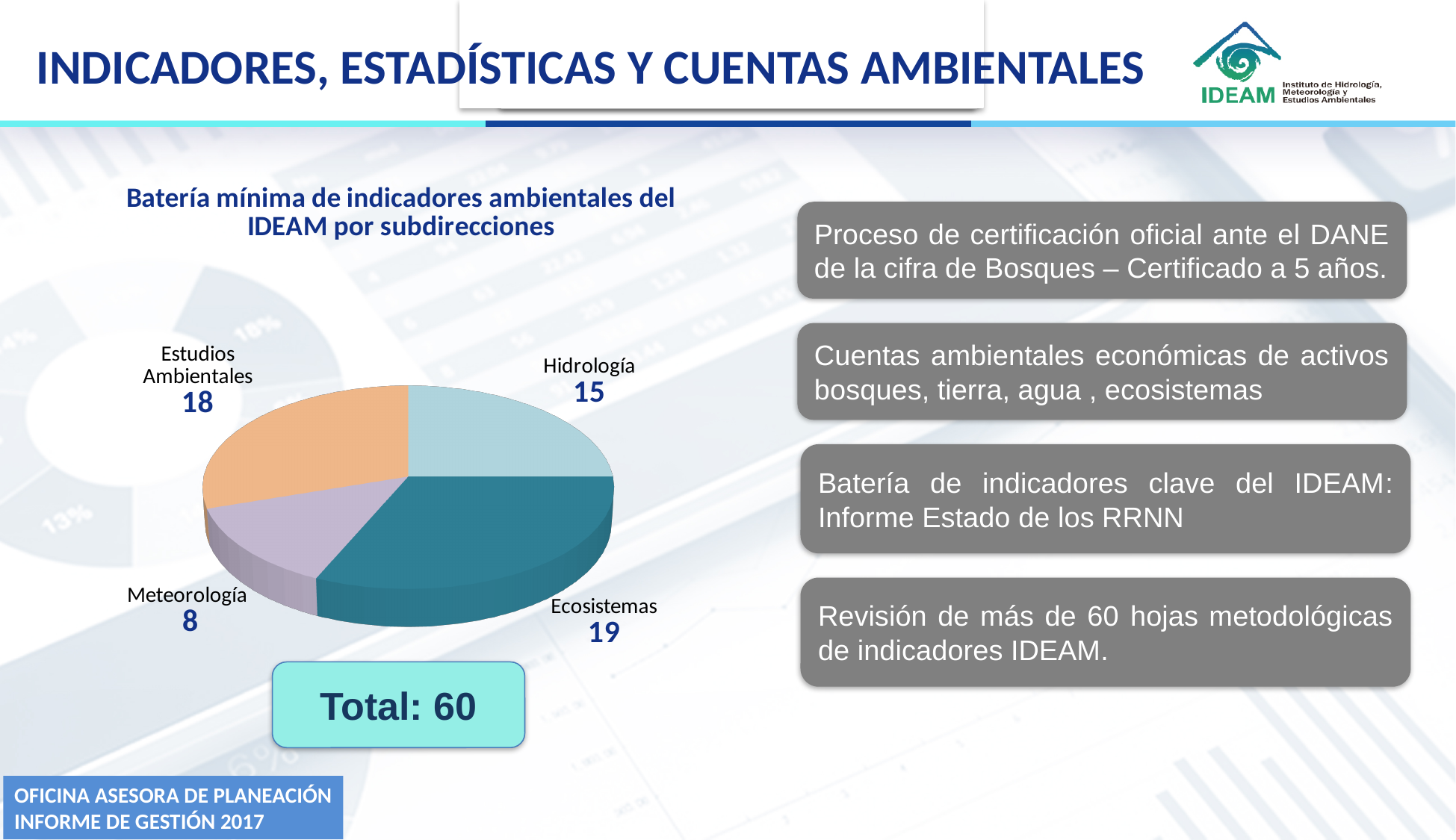

# INDICADORES, ESTADÍSTICAS Y CUENTAS AMBIENTALES

[unsupported chart]

Proceso de certificación oficial ante el DANE de la cifra de Bosques – Certificado a 5 años.
Cuentas ambientales económicas de activos bosques, tierra, agua , ecosistemas
Batería de indicadores clave del IDEAM: Informe Estado de los RRNN
Revisión de más de 60 hojas metodológicas de indicadores IDEAM.

Total: 60